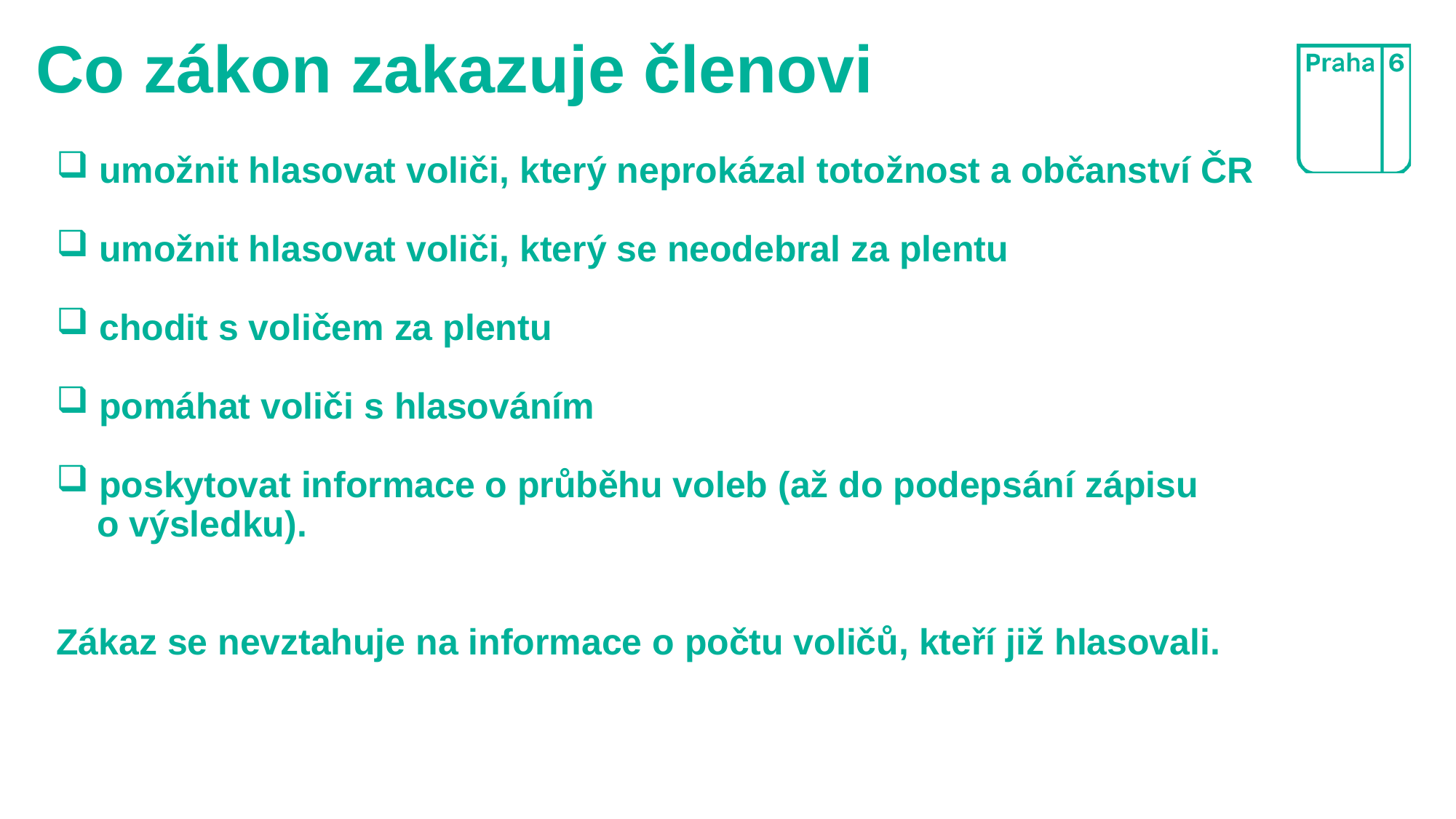

# Co zákon zakazuje členovi
 umožnit hlasovat voliči, který neprokázal totožnost a občanství ČR

 umožnit hlasovat voliči, který se neodebral za plentu

 chodit s voličem za plentu

 pomáhat voliči s hlasováním

 poskytovat informace o průběhu voleb (až do podepsání zápisu
    o výsledku).

Zákaz se nevztahuje na informace o počtu voličů, kteří již hlasovali.